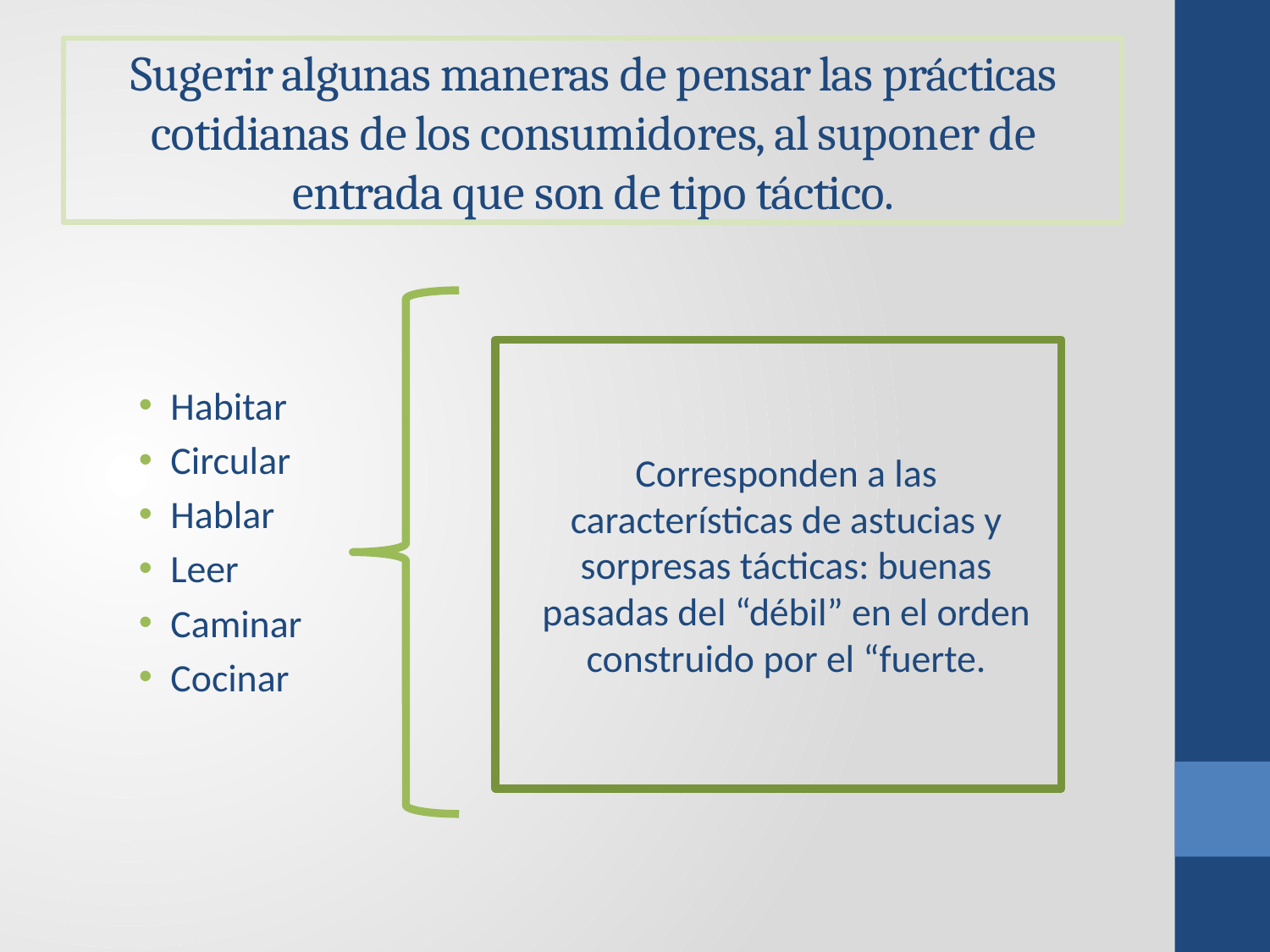

# Sugerir algunas maneras de pensar las prácticas cotidianas de los consumidores, al suponer de entrada que son de tipo táctico.

Corresponden a las características de astucias y sorpresas tácticas: buenas pasadas del “débil” en el orden construido por el “fuerte.
Habitar
Circular
Hablar
Leer
Caminar
Cocinar